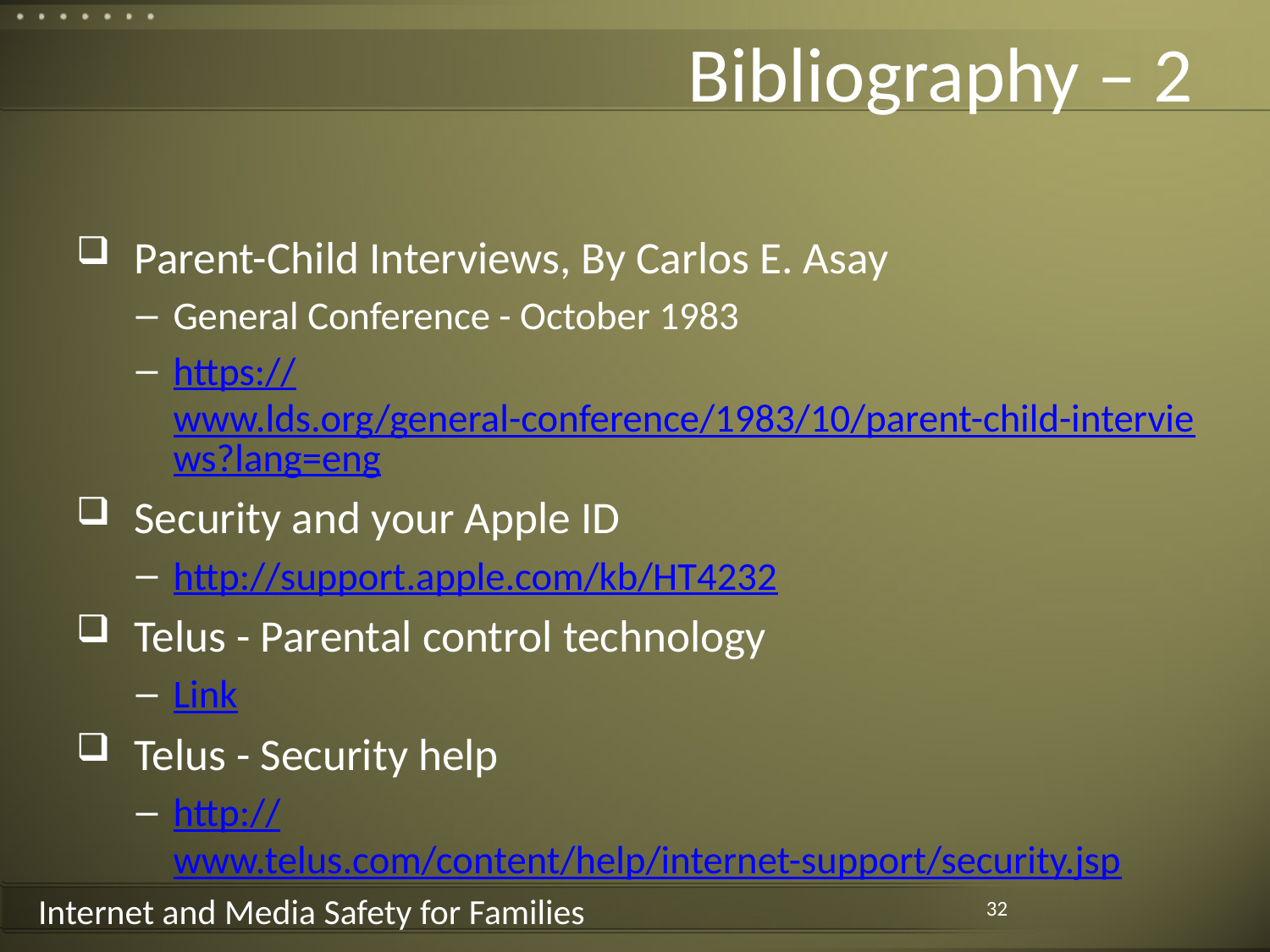

# Bibliography – 2
Parent-Child Interviews, By Carlos E. Asay
General Conference - October 1983
https://www.lds.org/general-conference/1983/10/parent-child-interviews?lang=eng
Security and your Apple ID
http://support.apple.com/kb/HT4232
Telus - Parental control technology
Link
Telus - Security help
http://www.telus.com/content/help/internet-support/security.jsp

32